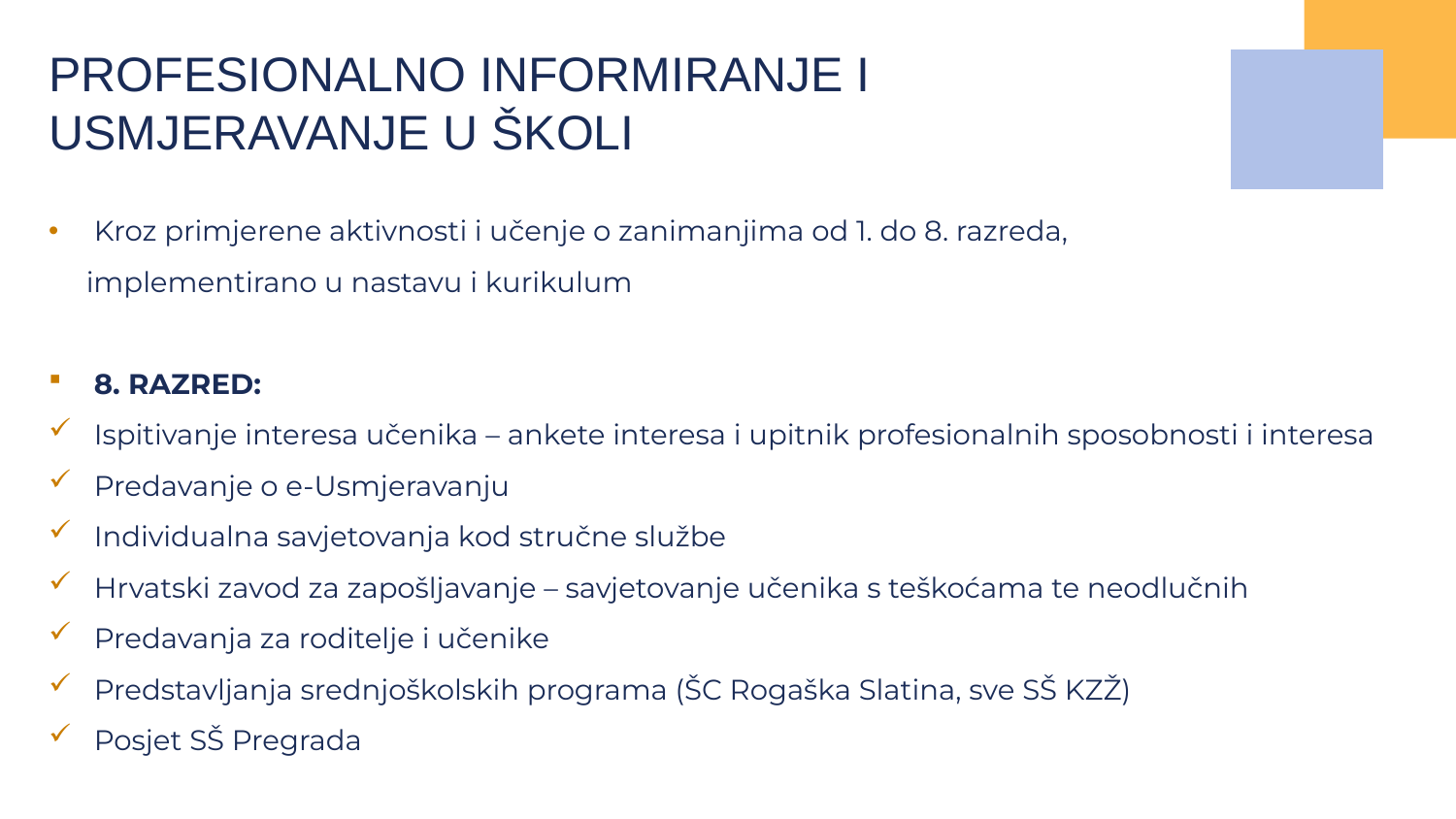

PROFESIONALNO INFORMIRANJE I USMJERAVANJE U ŠKOLI

Kroz primjerene aktivnosti i učenje o zanimanjima od 1. do 8. razreda,
     implementirano u nastavu i kurikulum

8. RAZRED:
Ispitivanje interesa učenika – ankete interesa i upitnik profesionalnih sposobnosti i interesa
Predavanje o e-Usmjeravanju
Individualna savjetovanja kod stručne službe
Hrvatski zavod za zapošljavanje – savjetovanje učenika s teškoćama te neodlučnih
Predavanja za roditelje i učenike
Predstavljanja srednjoškolskih programa (ŠC Rogaška Slatina, sve SŠ KZŽ)
Posjet SŠ Pregrada